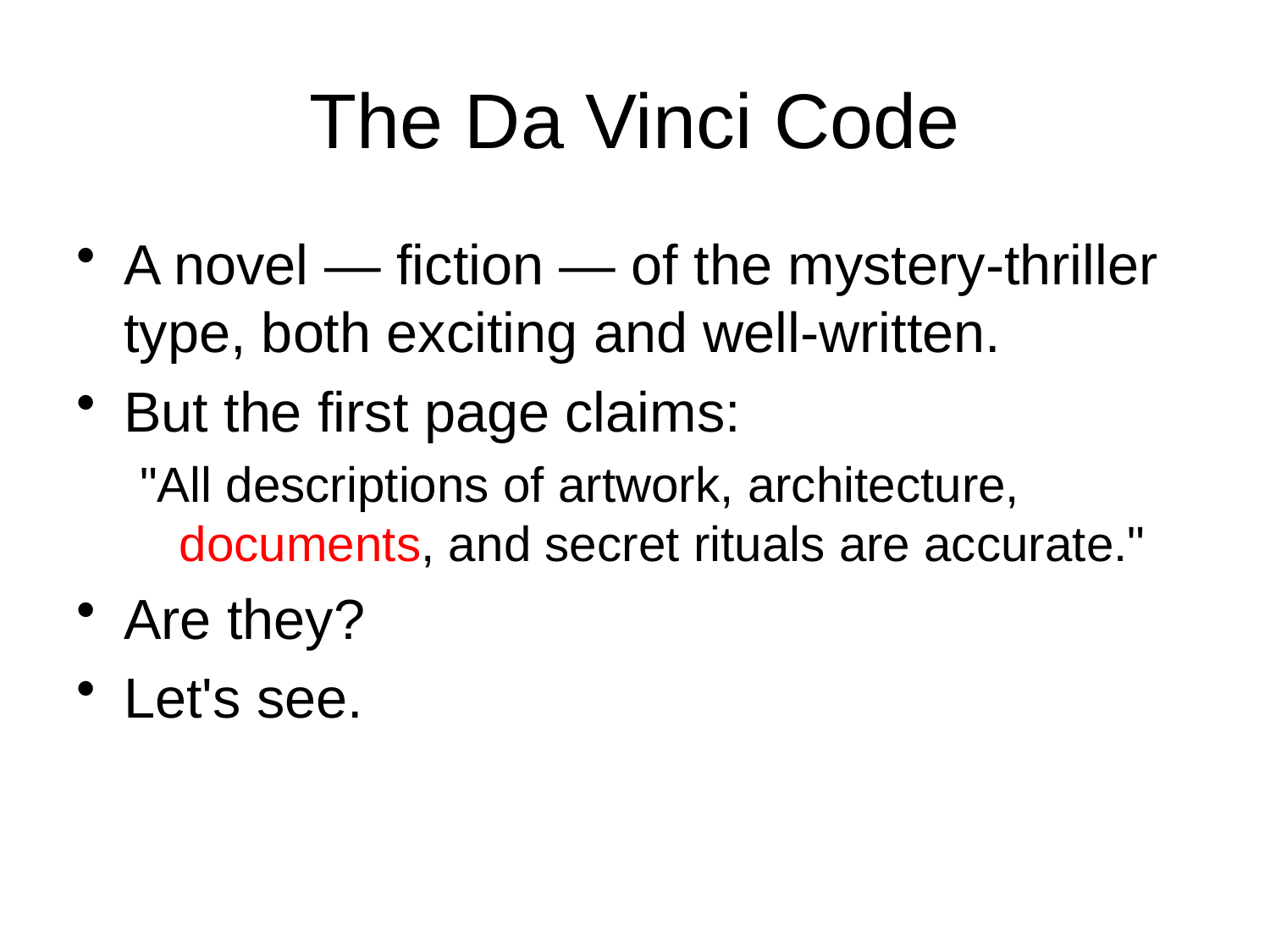

# The Da Vinci Code
A novel — fiction — of the mystery-thriller type, both exciting and well-written.
But the first page claims:
"All descriptions of artwork, architecture, documents, and secret rituals are accurate."
Are they?
Let's see.